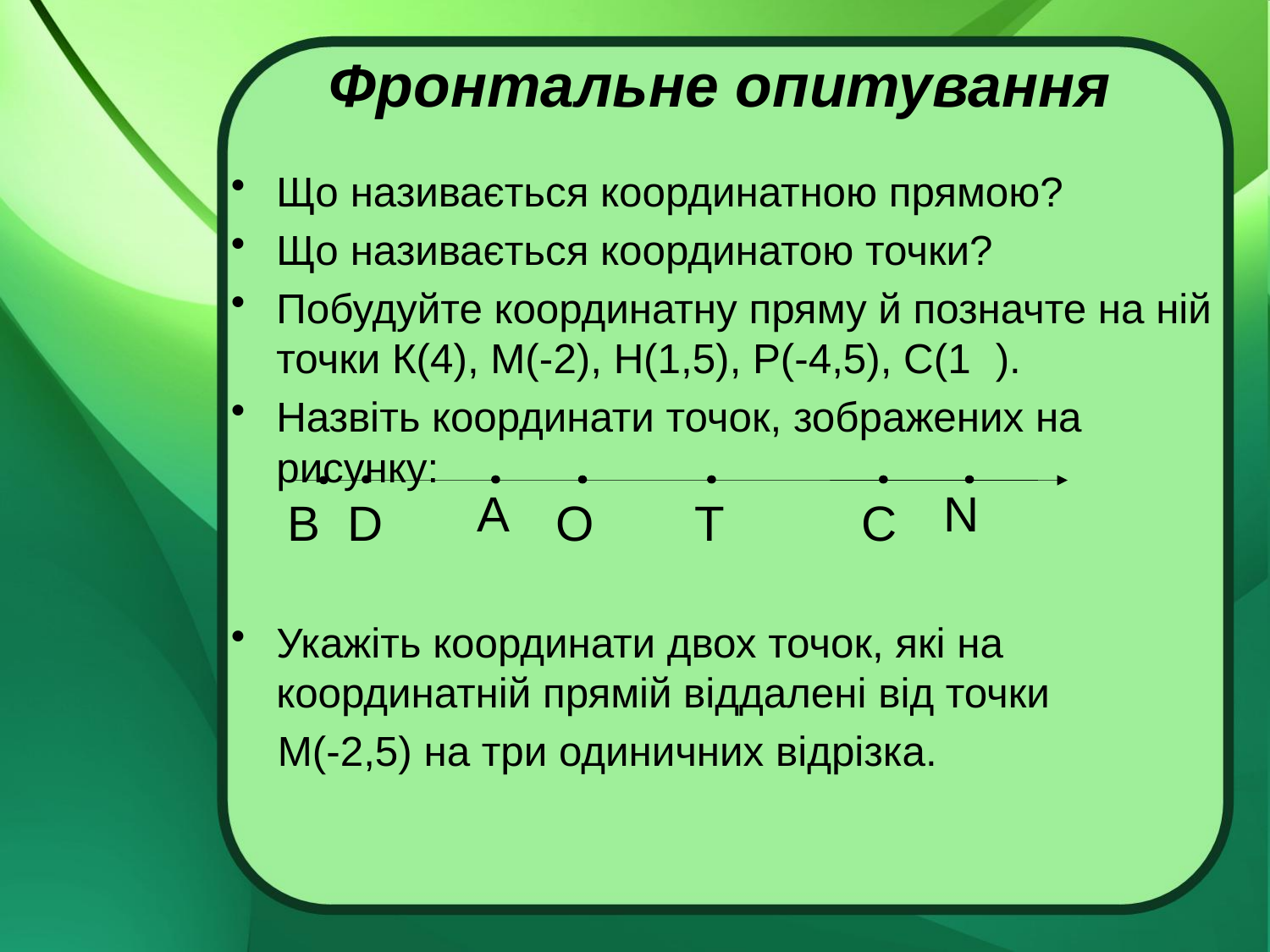

# Фронтальне опитування
Що називається координатною прямою?
Що називається координатою точки?
Побудуйте координатну пряму й позначте на ній точки К(4), М(-2), Н(1,5), Р(-4,5), С(1  ).
Назвіть координати точок, зображених на рисунку:

Укажіть координати двох точок, які на координатній прямій віддалені від точки
    М(-2,5) на три одиничних відрізка.

A
N
B
D
O
T
C